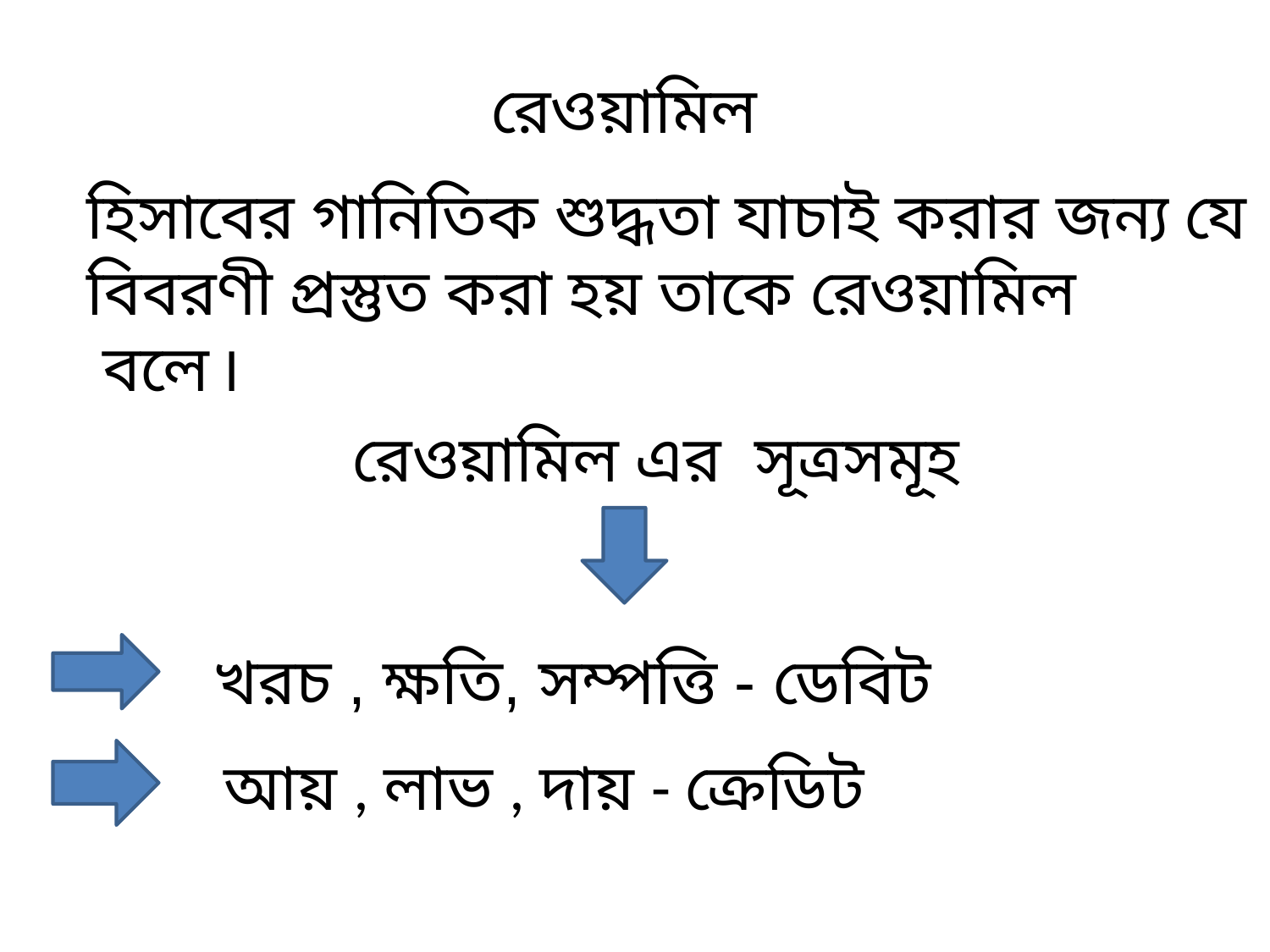

রেওয়ামিল
হিসাবের গানিতিক শুদ্ধতা যাচাই করার জন্য যে বিবরণী প্রস্তুত করা হয় তাকে রেওয়ামিল
 বলে ।

রেওয়ামিল এর  সূত্রসমূহ

খরচ , ক্ষতি, সম্পত্তি - ডেবিট

আয় , লাভ , দায় - ক্রেডিট